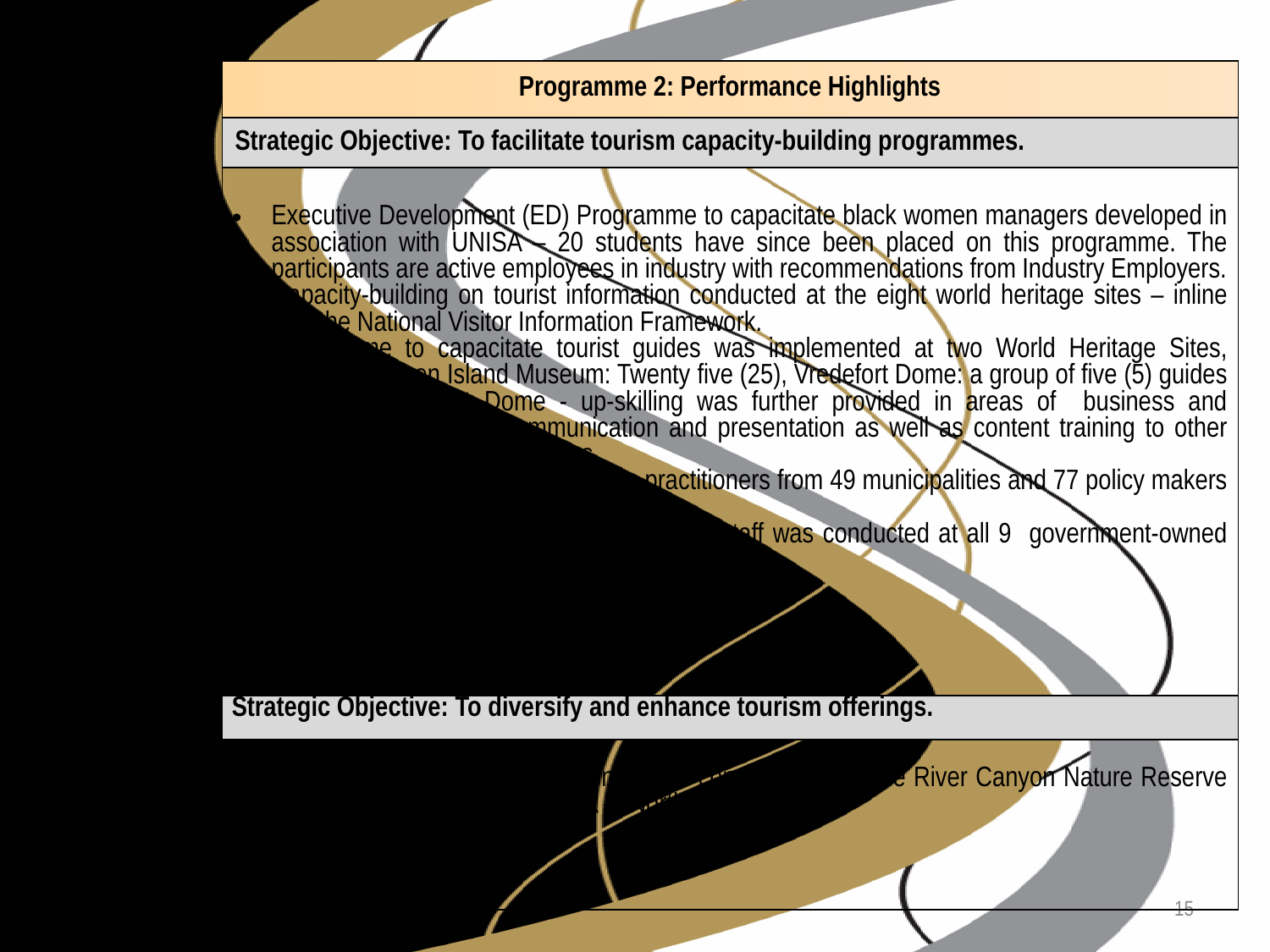

| Programme 2: Performance Highlights |
| --- |
| Strategic Objective: To facilitate tourism capacity-building programmes. |
| Executive Development (ED) Programme to capacitate black women managers developed in association with UNISA – 20 students have since been placed on this programme. The participants are active employees in industry with recommendations from Industry Employers. Capacity-building on tourist information conducted at the eight world heritage sites – inline with the National Visitor Information Framework. Programme to capacitate tourist guides was implemented at two World Heritage Sites, namely: Robben Island Museum: Twenty five (25), Vredefort Dome: a group of five (5) guides from the Vredefort Dome - up-skilling was further provided in areas of business and entrepreneurial skills, communication and presentation as well as content training to other already qualified Tourist Guides. Training was provided to 81 tourism practitioners from 49 municipalities and 77 policy makers from 27 municipalities. UA stakeholder awareness and training of staff was conducted at all 9 government-owned provincial parks |
| Strategic Objective: To diversify and enhance tourism offerings. |
| Universal accessibity assessments were conducted for Blyde River Canyon Nature Reserve and Pilanesberg Provincial Park in North West. |
15